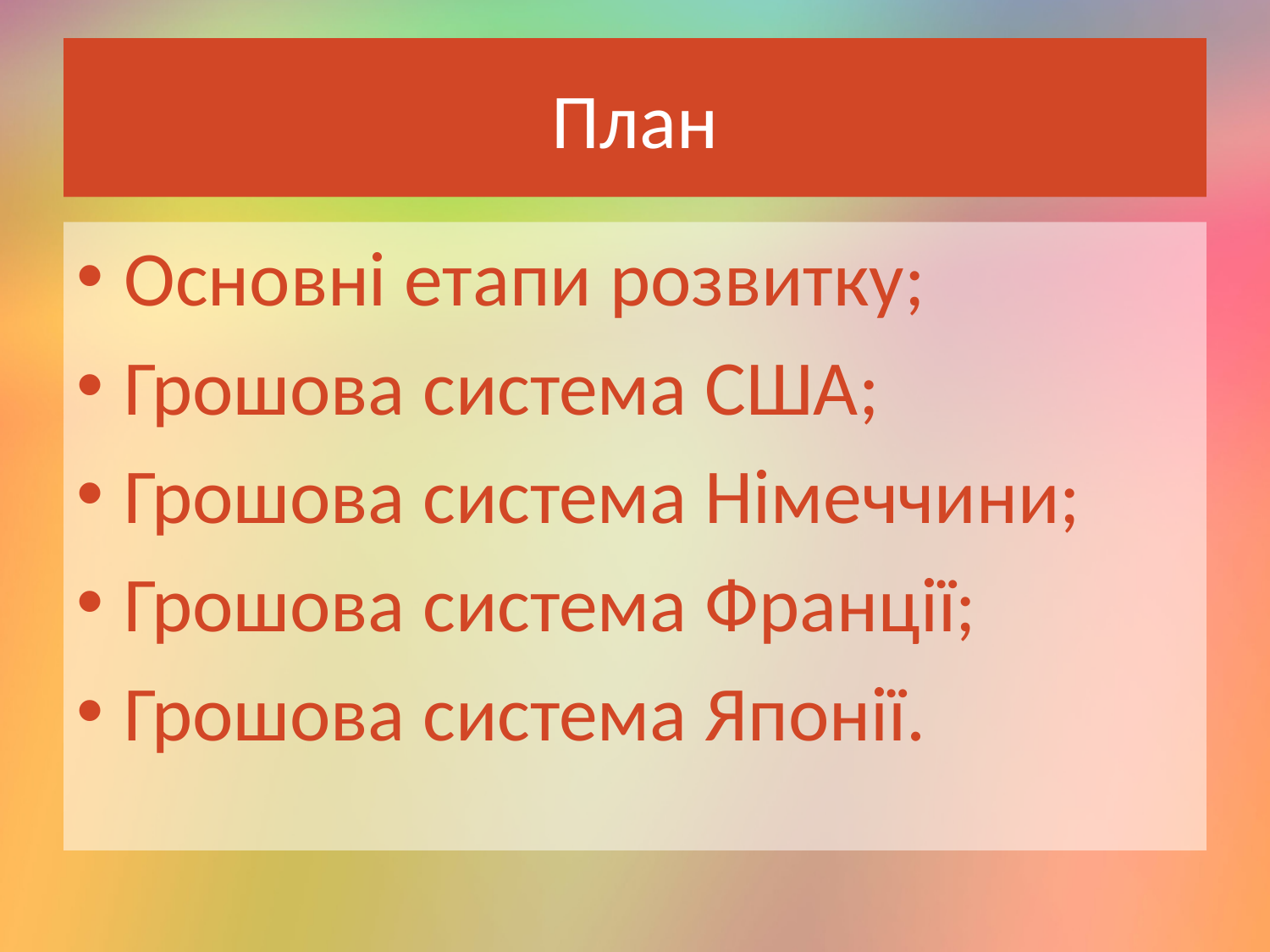

# План
Основні етапи розвитку;
Грошова система США;
Грошова система Німеччини;
Грошова система Франції;
Грошова система Японії.